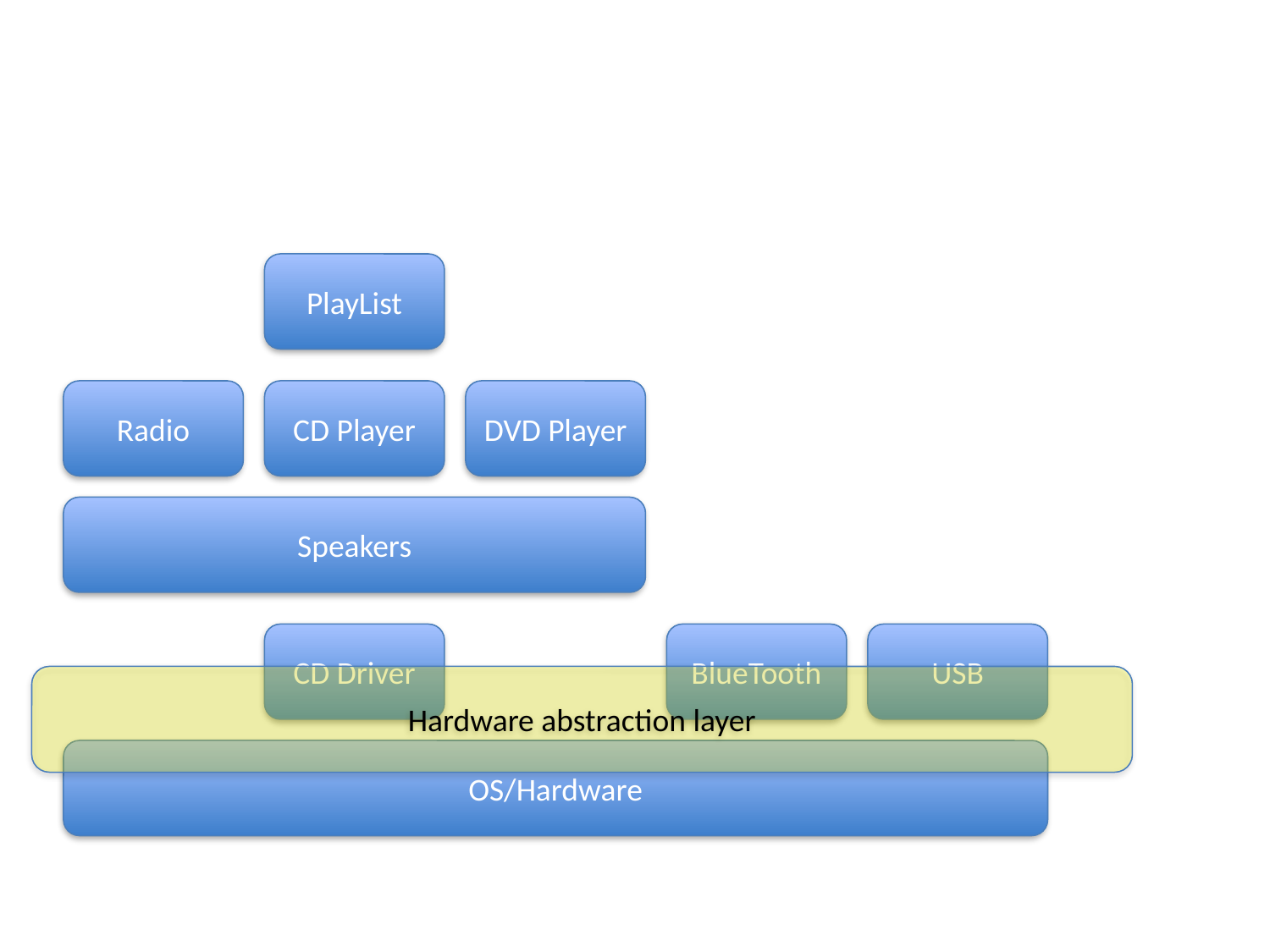

#

PlayList
Radio
CD Player
DVD Player
Speakers
CD Driver
BlueTooth
USB
Hardware abstraction layer
OS/Hardware